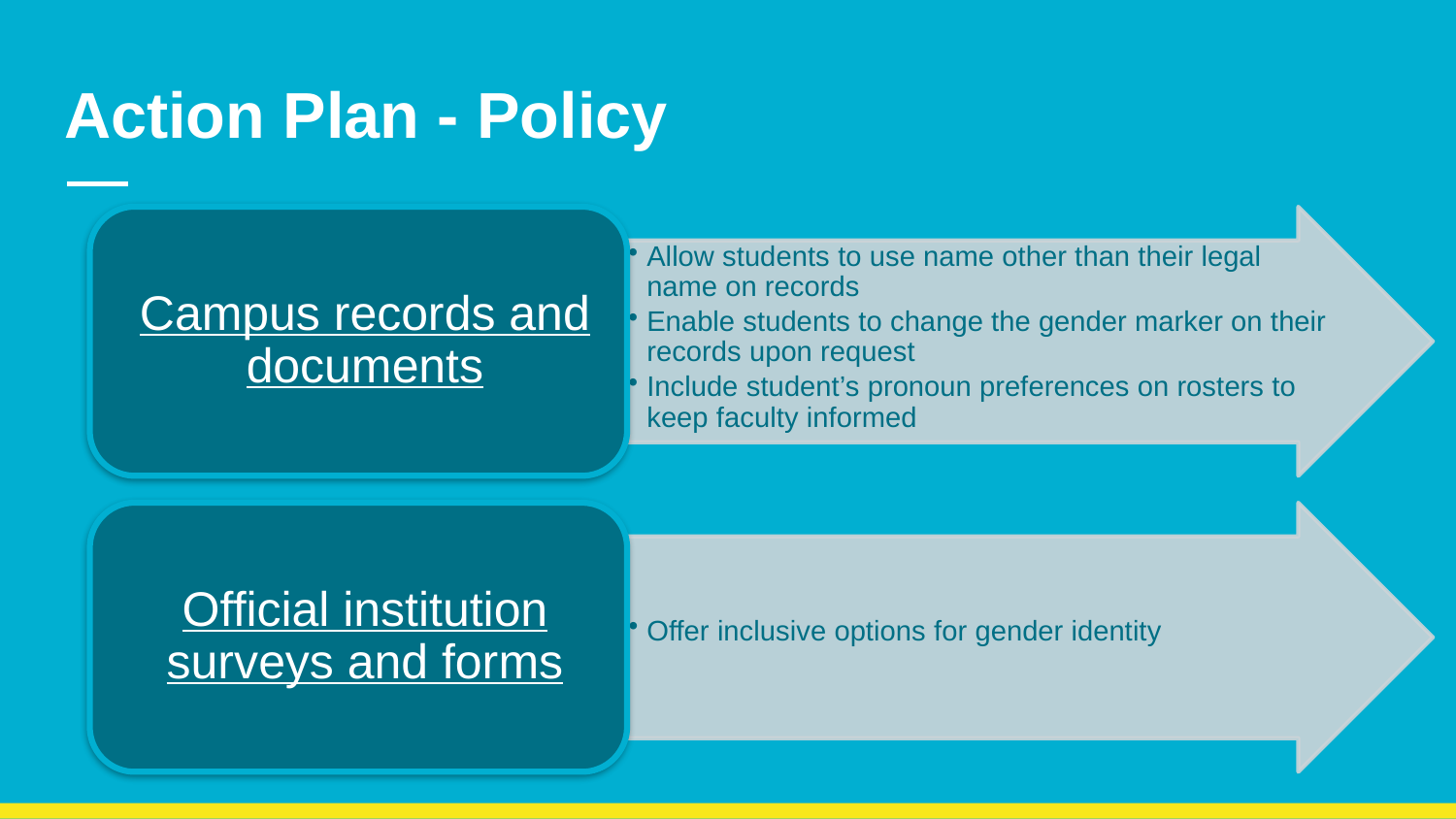

# Action Plan - Policy
Allow students to use name other than their legal name on records
Enable students to change the gender marker on their records upon request
Include student’s pronoun preferences on rosters to keep faculty informed
Campus records and documents

Offer inclusive options for gender identity
Official institution surveys and forms